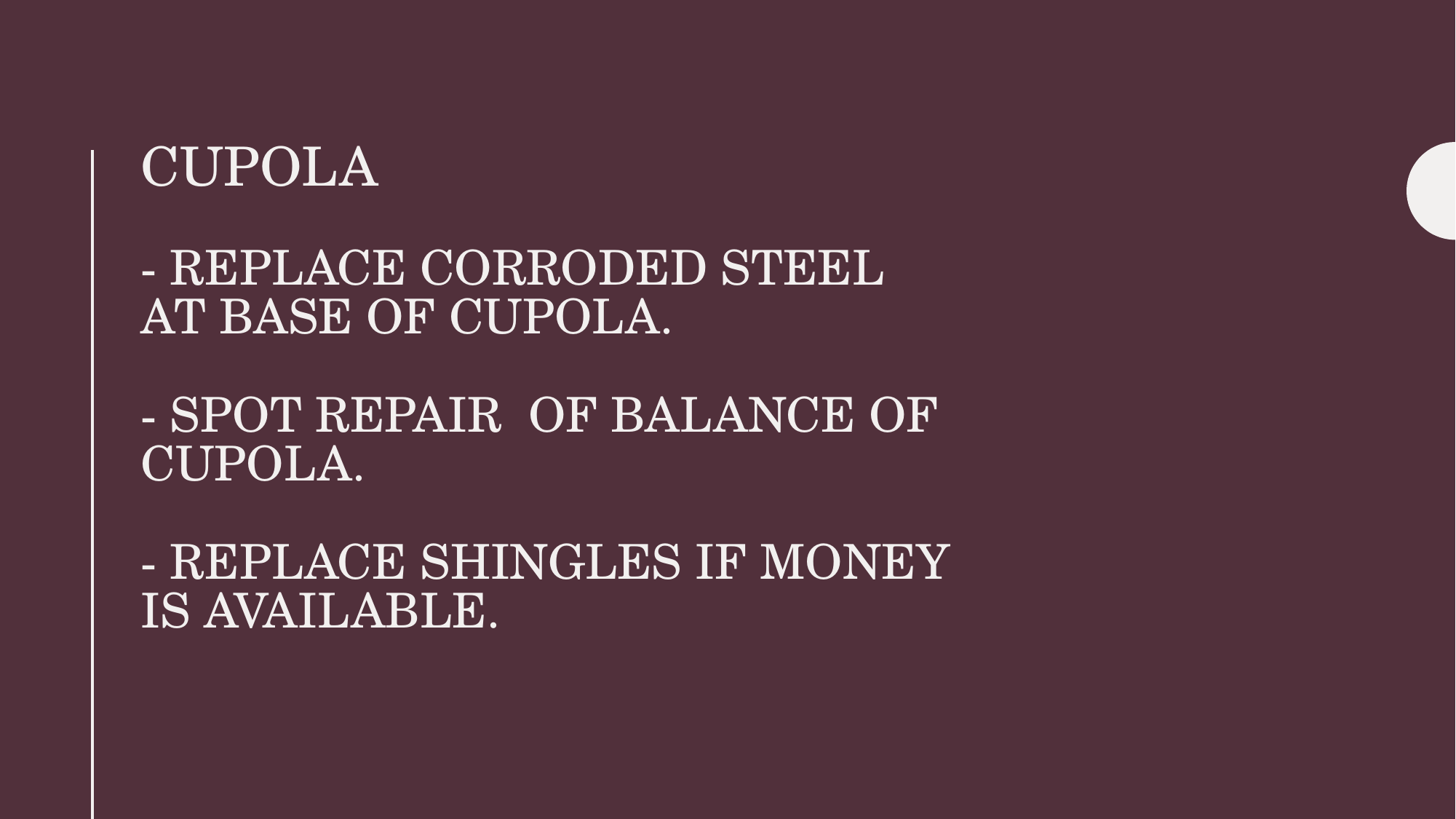

# Cupola - replace corroded steel at base of cupola. - SPOT REPAIR  OF BALANCE OF CUPOLA. - Replace shingles if money is available.